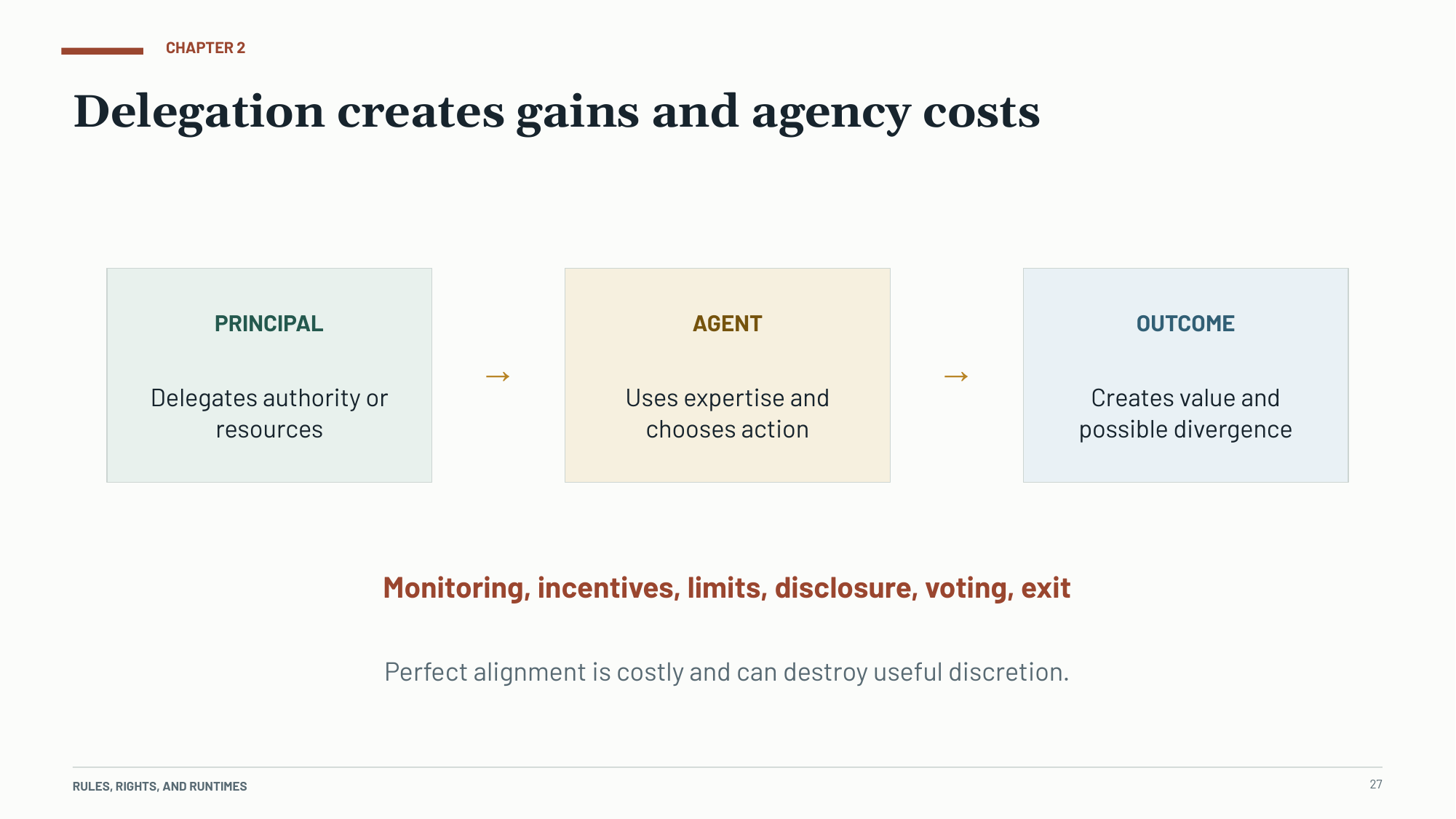

CHAPTER 2

Delegation creates gains and agency costs

PRINCIPAL
AGENT
OUTCOME
→
→
Delegates authority or resources
Uses expertise and chooses action
Creates value and possible divergence
Monitoring, incentives, limits, disclosure, voting, exit
Perfect alignment is costly and can destroy useful discretion.

27
RULES, RIGHTS, AND RUNTIMES